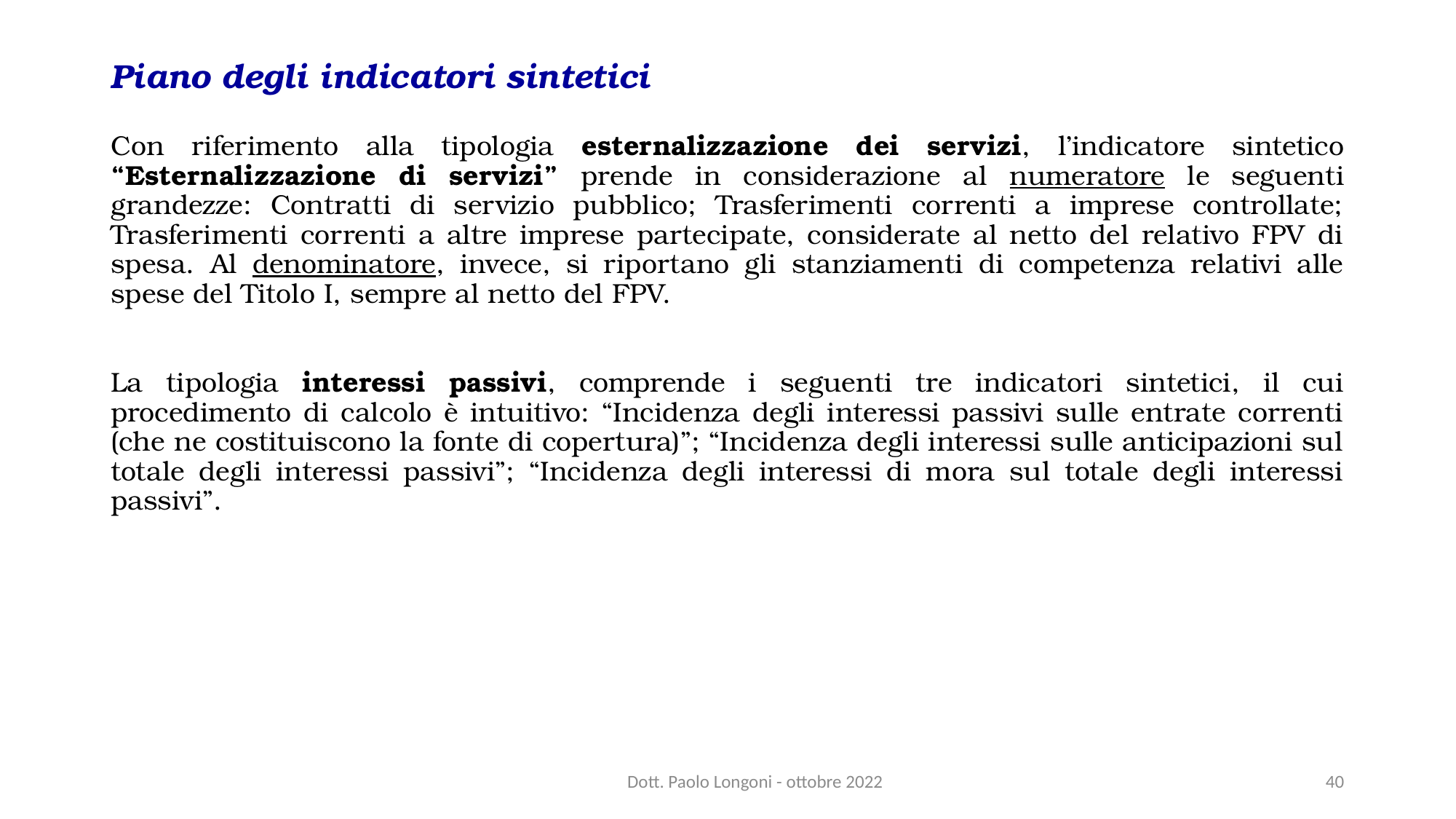

# Piano degli indicatori sintetici
Con riferimento alla tipologia esternalizzazione dei servizi, l’indicatore sintetico “Esternalizzazione di servizi” prende in considerazione al numeratore le seguenti grandezze: Contratti di servizio pubblico; Trasferimenti correnti a imprese controllate; Trasferimenti correnti a altre imprese partecipate, considerate al netto del relativo FPV di spesa. Al denominatore, invece, si riportano gli stanziamenti di competenza relativi alle spese del Titolo I, sempre al netto del FPV.

La tipologia interessi passivi, comprende i seguenti tre indicatori sintetici, il cui procedimento di calcolo è intuitivo: “Incidenza degli interessi passivi sulle entrate correnti (che ne costituiscono la fonte di copertura)”; “Incidenza degli interessi sulle anticipazioni sul totale degli interessi passivi”; “Incidenza degli interessi di mora sul totale degli interessi passivi”.

Dott. Paolo Longoni - ottobre 2022
40